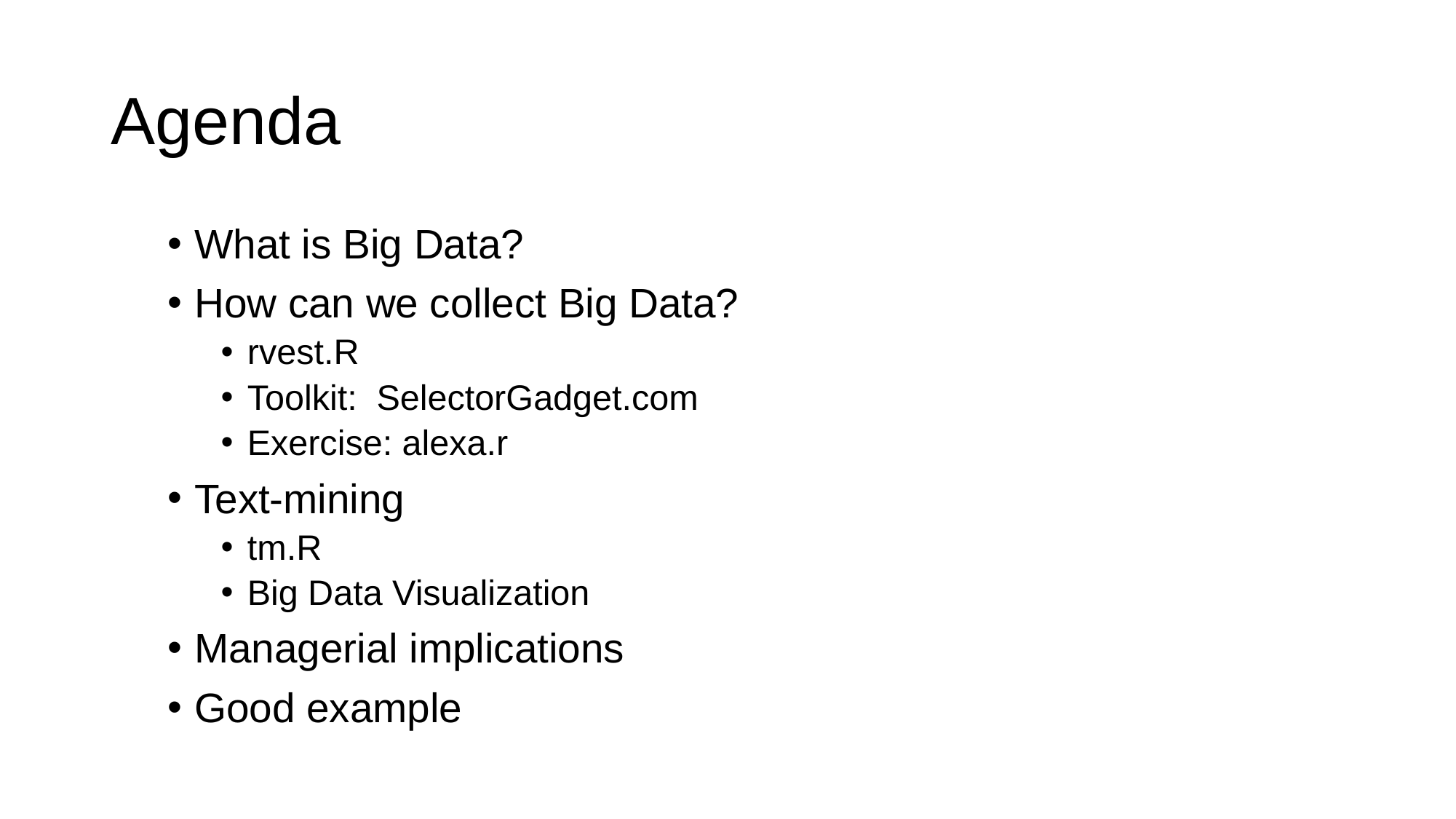

# Agenda
What is Big Data?
How can we collect Big Data?
rvest.R
Toolkit:  SelectorGadget.com
Exercise: alexa.r
Text-mining
tm.R
Big Data Visualization
Managerial implications
Good example